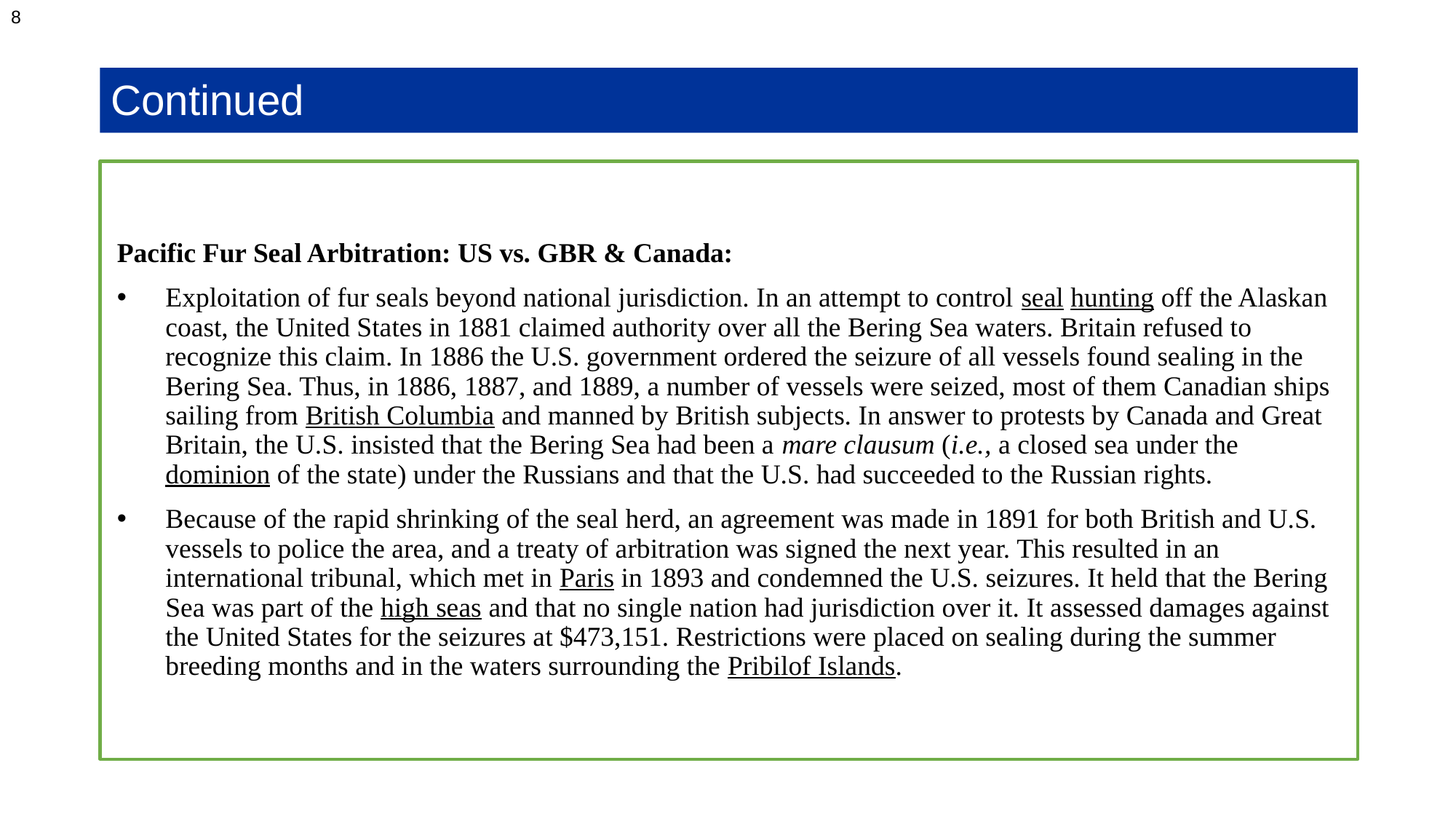

8
# Continued
Pacific Fur Seal Arbitration: US vs. GBR & Canada:
Exploitation of fur seals beyond national jurisdiction. In an attempt to control seal hunting off the Alaskan coast, the United States in 1881 claimed authority over all the Bering Sea waters. Britain refused to recognize this claim. In 1886 the U.S. government ordered the seizure of all vessels found sealing in the Bering Sea. Thus, in 1886, 1887, and 1889, a number of vessels were seized, most of them Canadian ships sailing from British Columbia and manned by British subjects. In answer to protests by Canada and Great Britain, the U.S. insisted that the Bering Sea had been a mare clausum (i.e., a closed sea under the dominion of the state) under the Russians and that the U.S. had succeeded to the Russian rights.
Because of the rapid shrinking of the seal herd, an agreement was made in 1891 for both British and U.S. vessels to police the area, and a treaty of arbitration was signed the next year. This resulted in an international tribunal, which met in Paris in 1893 and condemned the U.S. seizures. It held that the Bering Sea was part of the high seas and that no single nation had jurisdiction over it. It assessed damages against the United States for the seizures at $473,151. Restrictions were placed on sealing during the summer breeding months and in the waters surrounding the Pribilof Islands.